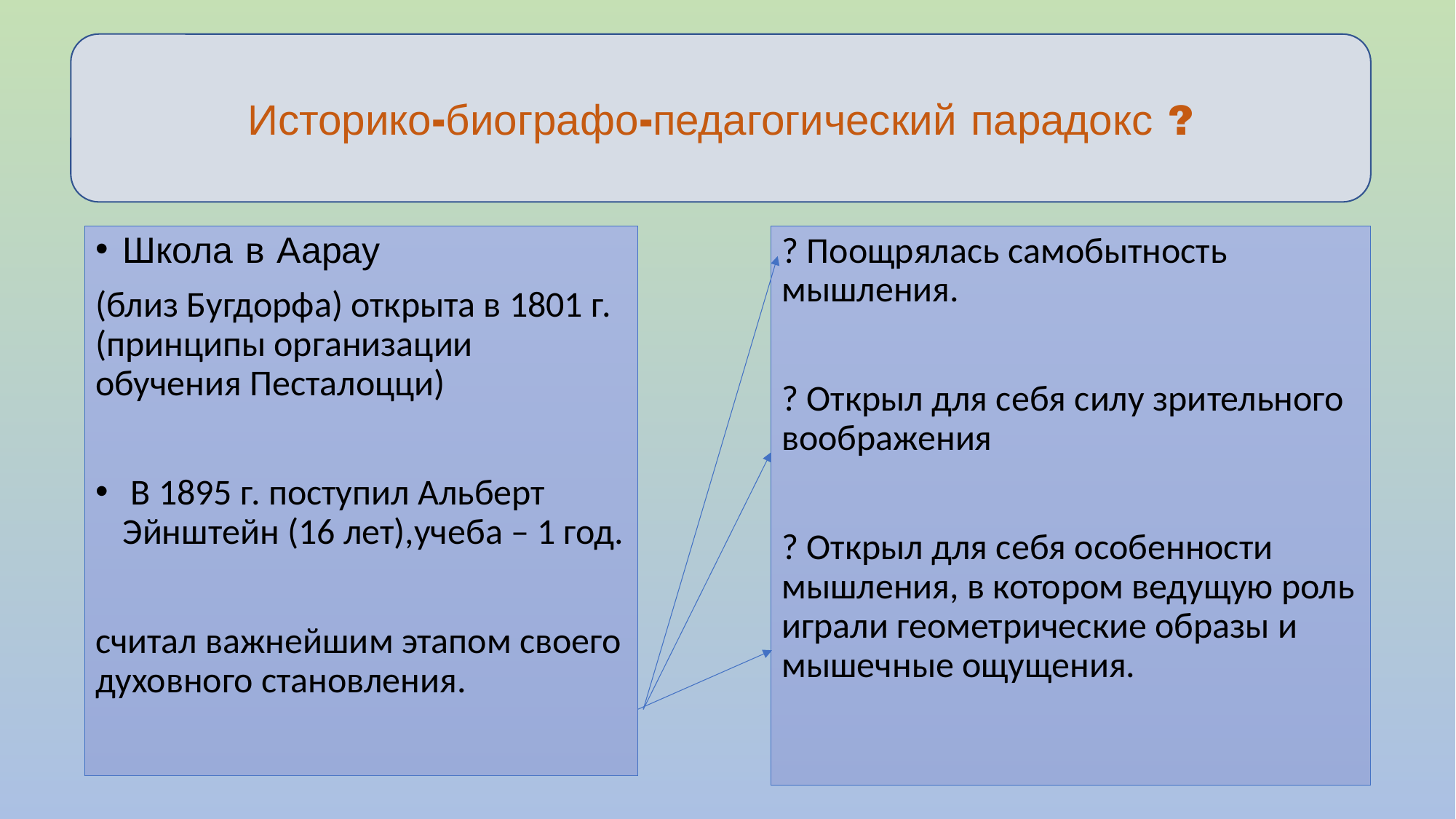

Историко-биографо-педагогический парадокс ?
#
? Поощрялась самобытность мышления.

? Открыл для себя силу зрительного воображения

? Открыл для себя особенности мышления, в котором ведущую роль играли геометрические образы и мышечные ощущения.
Школа в Аарау
(близ Бугдорфа) открыта в 1801 г. (принципы организации обучения Песталоцци)

 В 1895 г. поступил Альберт Эйнштейн (16 лет),учеба – 1 год.

считал важнейшим этапом своего духовного становления.